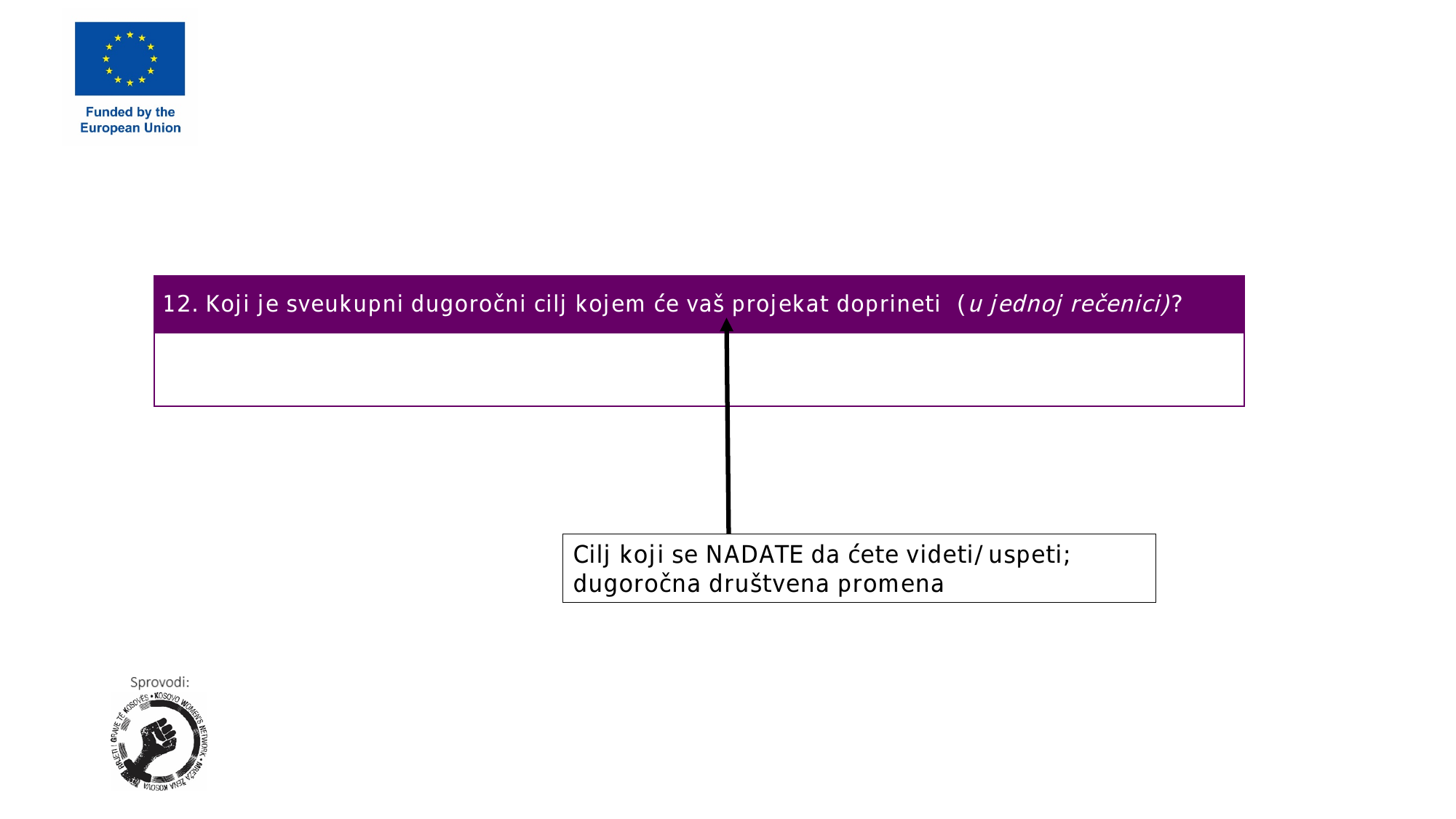

| 12. Koji je sveukupni dugoročni cilj kojem će vaš projekat doprineti (u jednoj rečenici)? |
| --- |
|  |
Cilj koji se NADATE da ćete videti/uspeti; dugoročna društvena promena